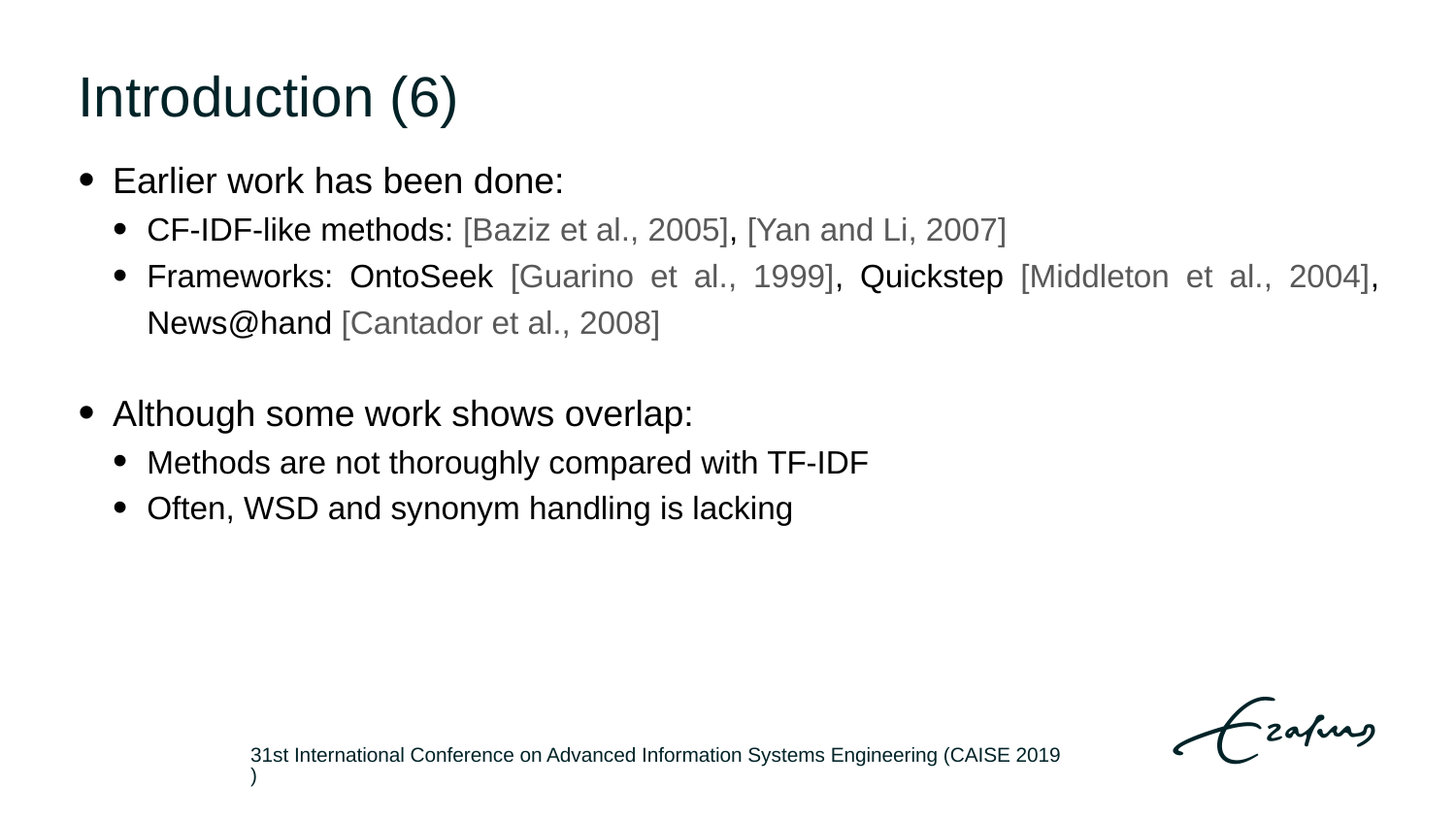

# Introduction (6)
Earlier work has been done:
CF-IDF-like methods: [Baziz et al., 2005], [Yan and Li, 2007]
Frameworks: OntoSeek [Guarino et al., 1999], Quickstep [Middleton et al., 2004], News@hand [Cantador et al., 2008]

Although some work shows overlap:
Methods are not thoroughly compared with TF-IDF
Often, WSD and synonym handling is lacking
31st International Conference on Advanced Information Systems Engineering (CAISE 2019)